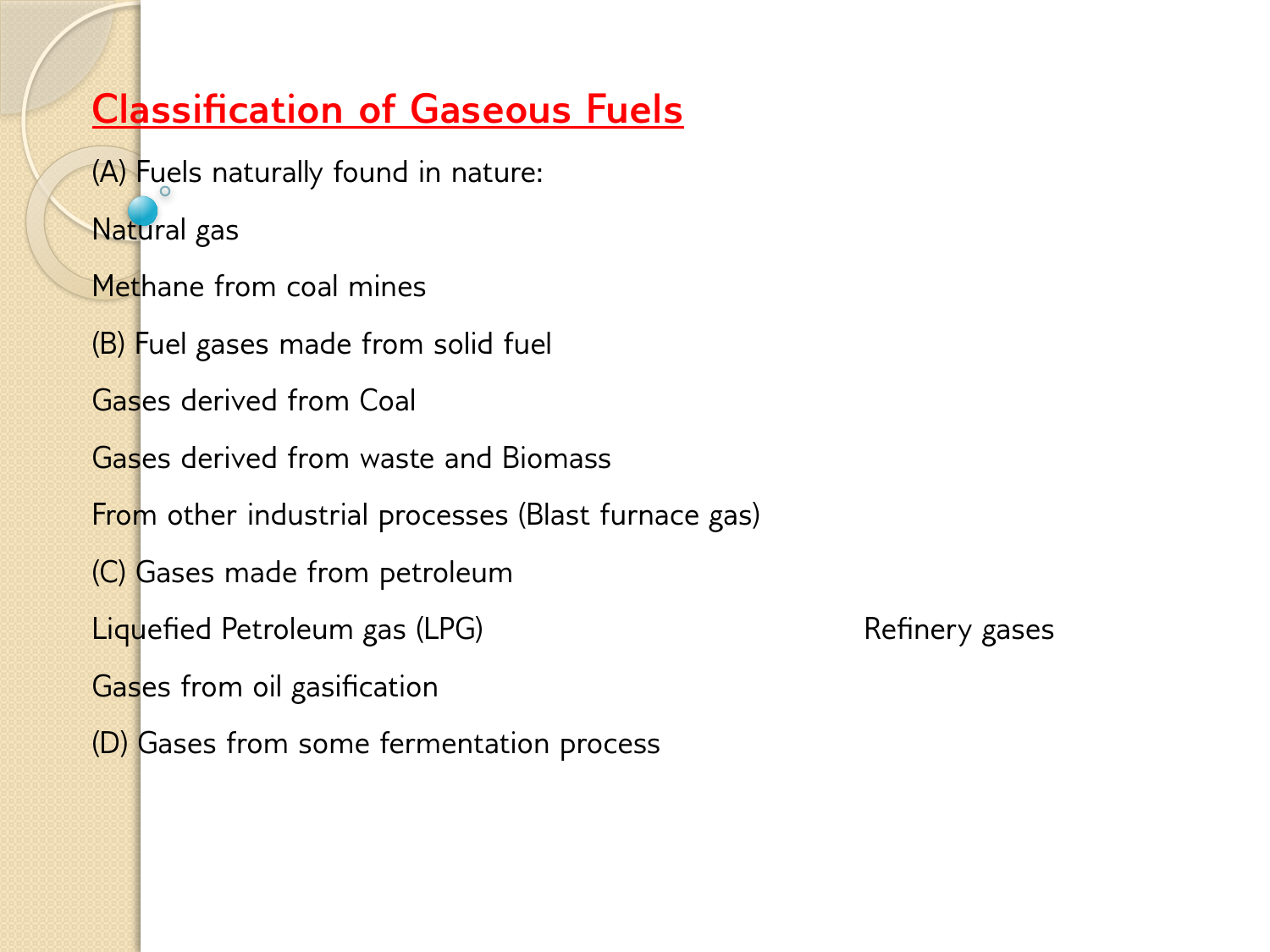

Classification of Gaseous Fuels
(A) Fuels naturally found in nature:
Natural gas
Methane from coal mines
(B) Fuel gases made from solid fuel
Gases derived from Coal
Gases derived from waste and Biomass
From other industrial processes (Blast furnace gas)
(C) Gases made from petroleum
Liquefied Petroleum gas (LPG)                                        Refinery gases
Gases from oil gasification
(D) Gases from some fermentation process